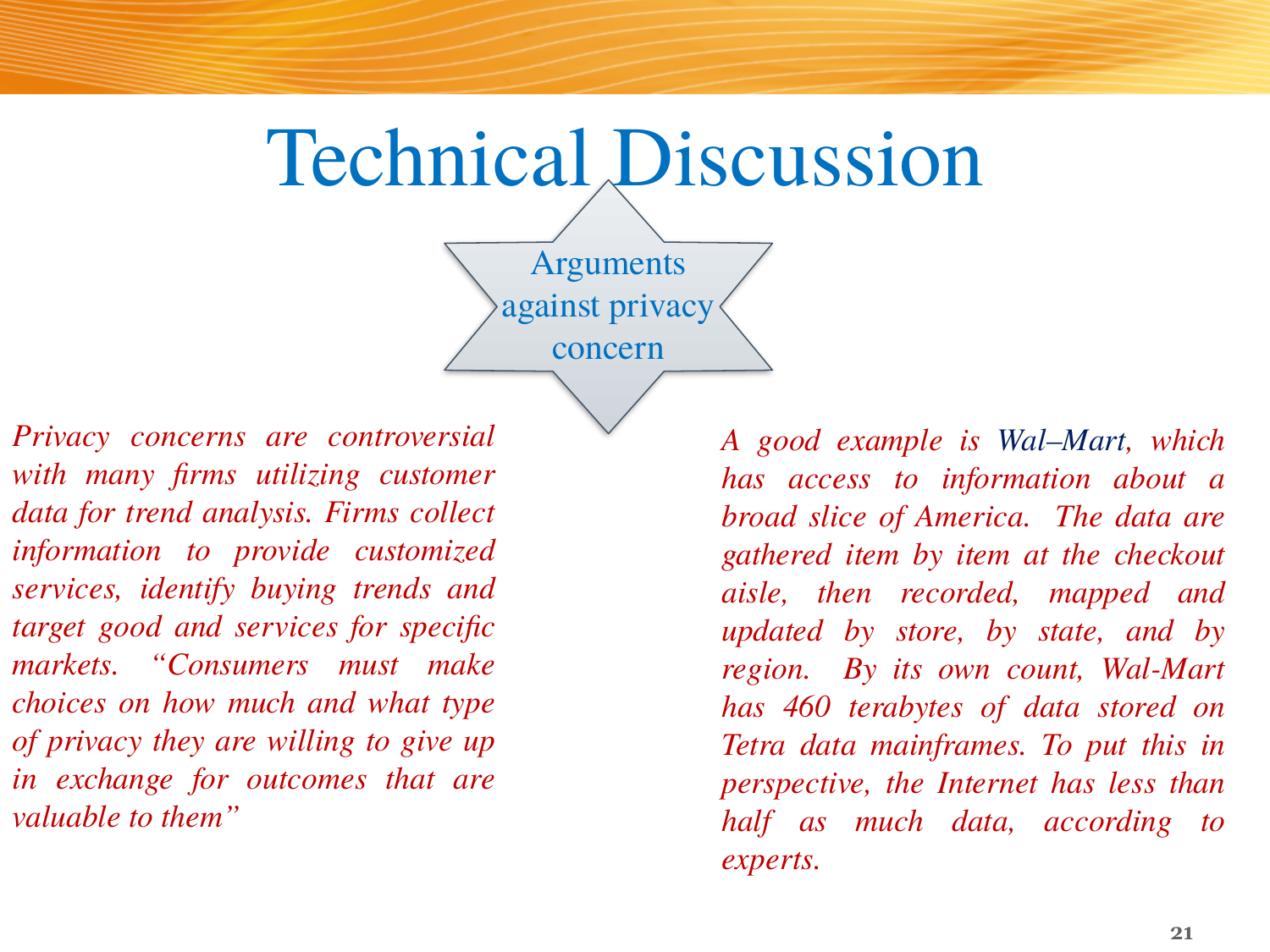

Technical Discussion

Arguments against privacy concern

Privacy concerns are controversial with many firms utilizing customer data for trend analysis. Firms collect information to provide customized services, identify buying trends and target good and services for specific markets. “Consumers must make choices on how much and what type of privacy they are willing to give up in exchange for outcomes that are valuable to them”

A good example is Wal–Mart, which has access to information about a broad slice of America.  The data are gathered item by item at the checkout aisle, then recorded, mapped and updated by store, by state, and by region.  By its own count, Wal-Mart has 460 terabytes of data stored on Tetra data mainframes. To put this in perspective, the Internet has less than half as much data, according to experts.
21